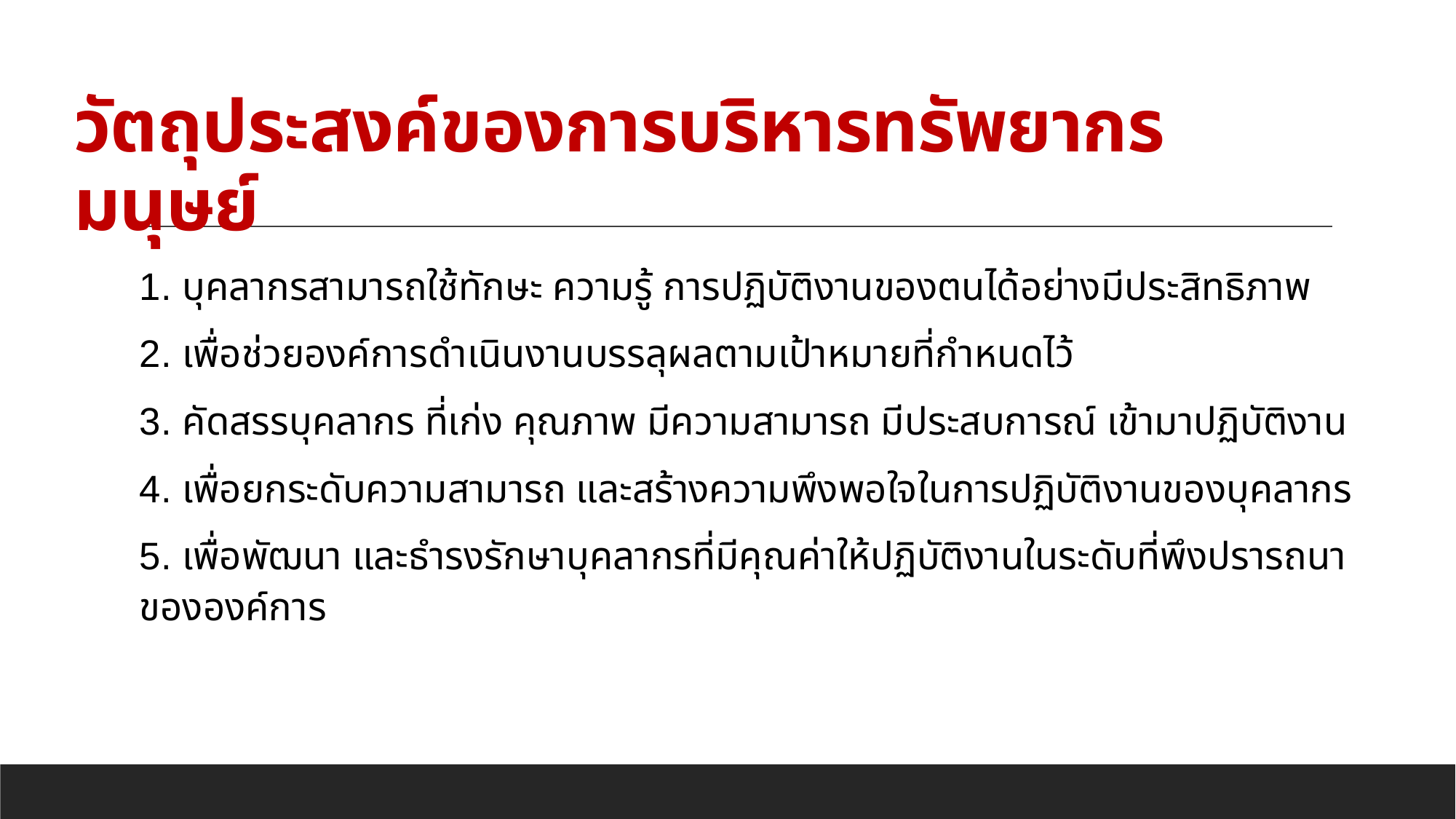

# วัตถุประสงค์ของการบริหารทรัพยากรมนุษย์
1. บุคลากรสามารถใช้ทักษะ ความรู้ การปฏิบัติงานของตนได้อย่างมีประสิทธิภาพ
2. เพื่อช่วยองค์การดำเนินงานบรรลุผลตามเป้าหมายที่กำหนดไว้
3. คัดสรรบุคลากร ที่เก่ง คุณภาพ มีความสามารถ มีประสบการณ์ เข้ามาปฏิบัติงาน
4. เพื่อยกระดับความสามารถ และสร้างความพึงพอใจในการปฏิบัติงานของบุคลากร
5. เพื่อพัฒนา และธำรงรักษาบุคลากรที่มีคุณค่าให้ปฏิบัติงานในระดับที่พึงปรารถนาขององค์การ